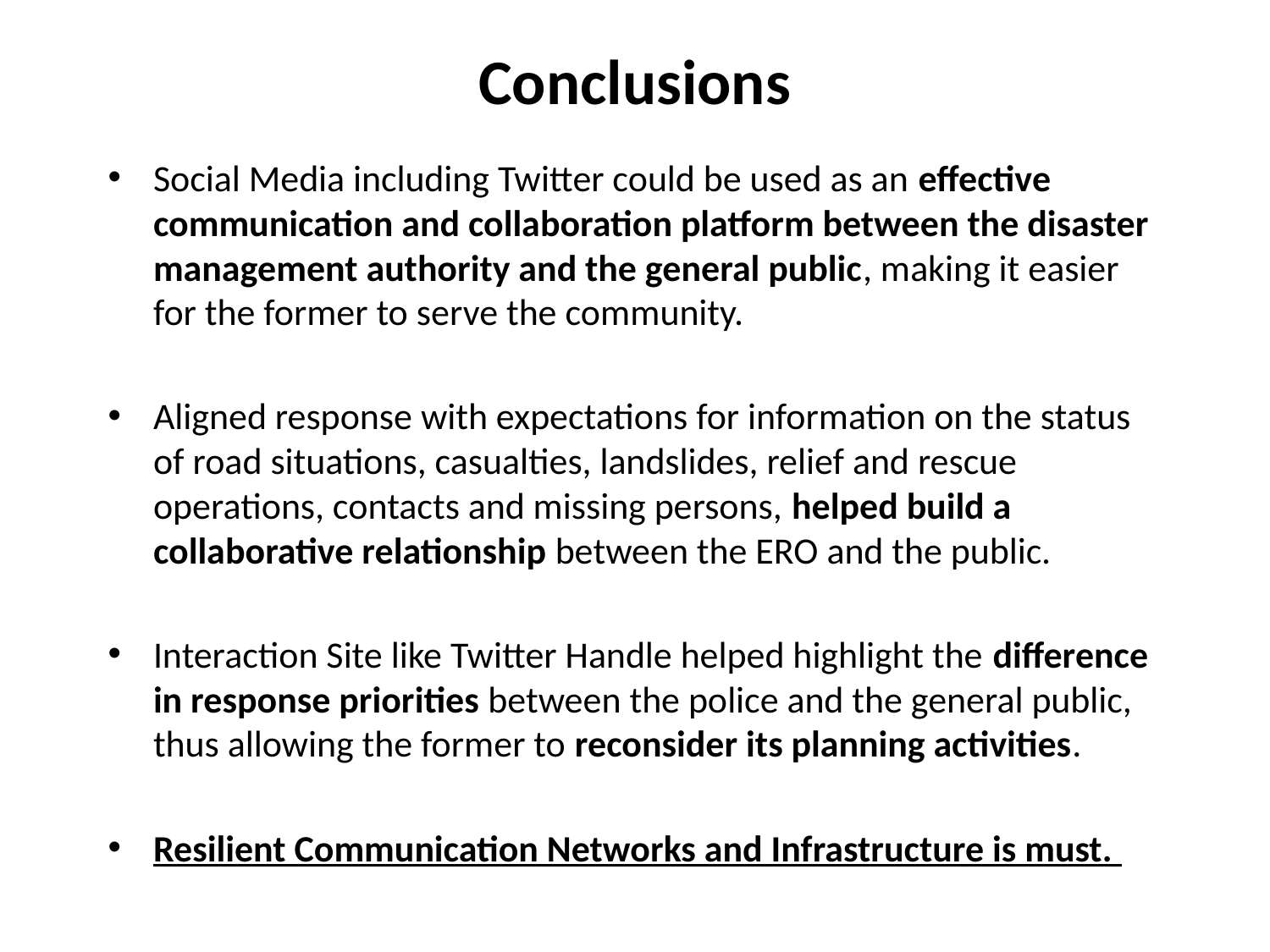

# Conclusions
Social Media including Twitter could be used as an effective communication and collaboration platform between the disaster management authority and the general public, making it easier for the former to serve the community.

Aligned response with expectations for information on the status of road situations, casualties, landslides, relief and rescue operations, contacts and missing persons, helped build a collaborative relationship between the ERO and the public.

Interaction Site like Twitter Handle helped highlight the difference in response priorities between the police and the general public, thus allowing the former to reconsider its planning activities.

Resilient Communication Networks and Infrastructure is must.